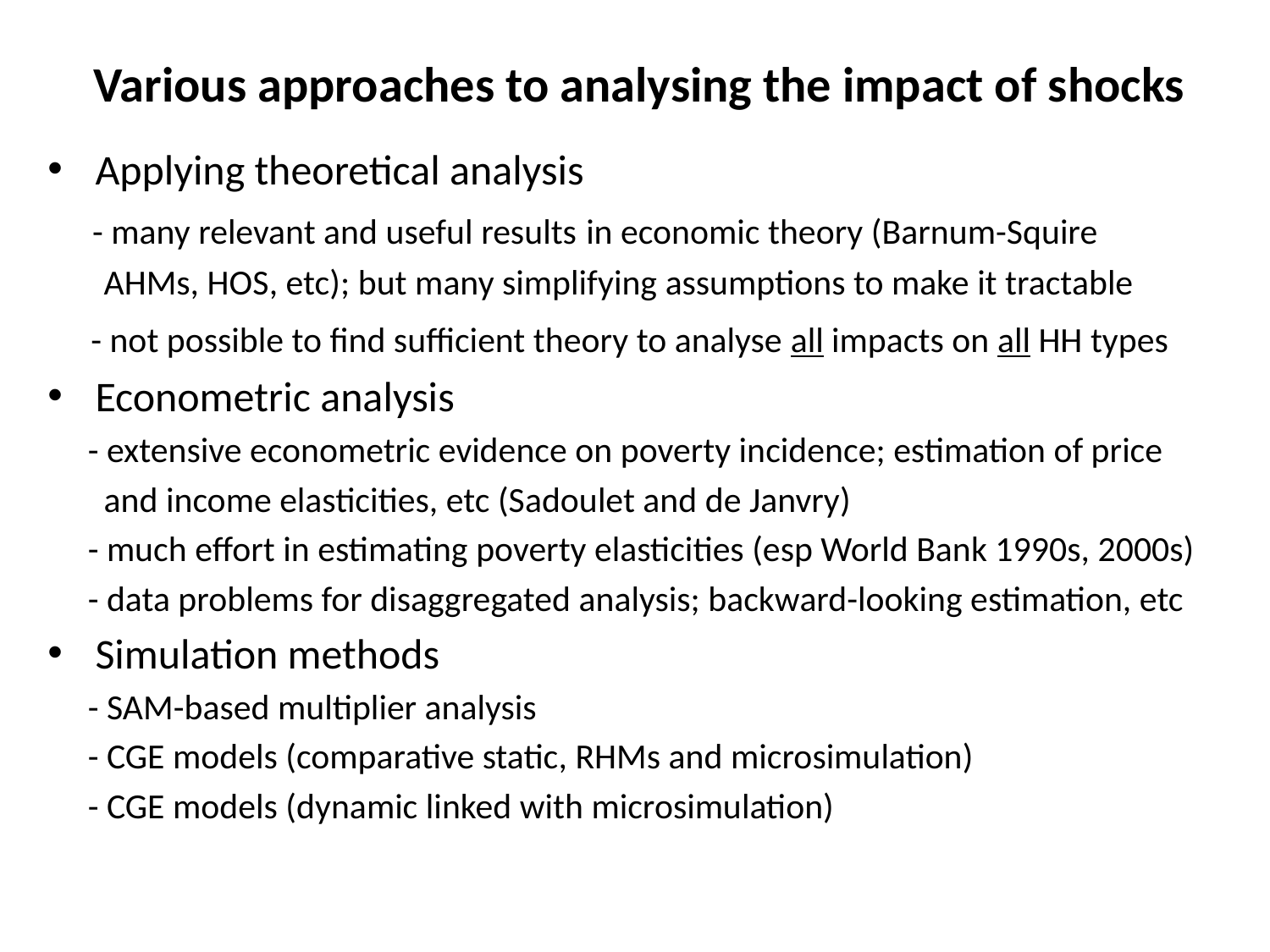

# Various approaches to analysing the impact of shocks
Applying theoretical analysis
     - many relevant and useful results in economic theory (Barnum-Squire
       AHMs, HOS, etc); but many simplifying assumptions to make it tractable
     - not possible to find sufficient theory to analyse all impacts on all HH types
Econometric analysis
     - extensive econometric evidence on poverty incidence; estimation of price
       and income elasticities, etc (Sadoulet and de Janvry)
     - much effort in estimating poverty elasticities (esp World Bank 1990s, 2000s)
     - data problems for disaggregated analysis; backward-looking estimation, etc
Simulation methods
     - SAM-based multiplier analysis
     - CGE models (comparative static, RHMs and microsimulation)
     - CGE models (dynamic linked with microsimulation)